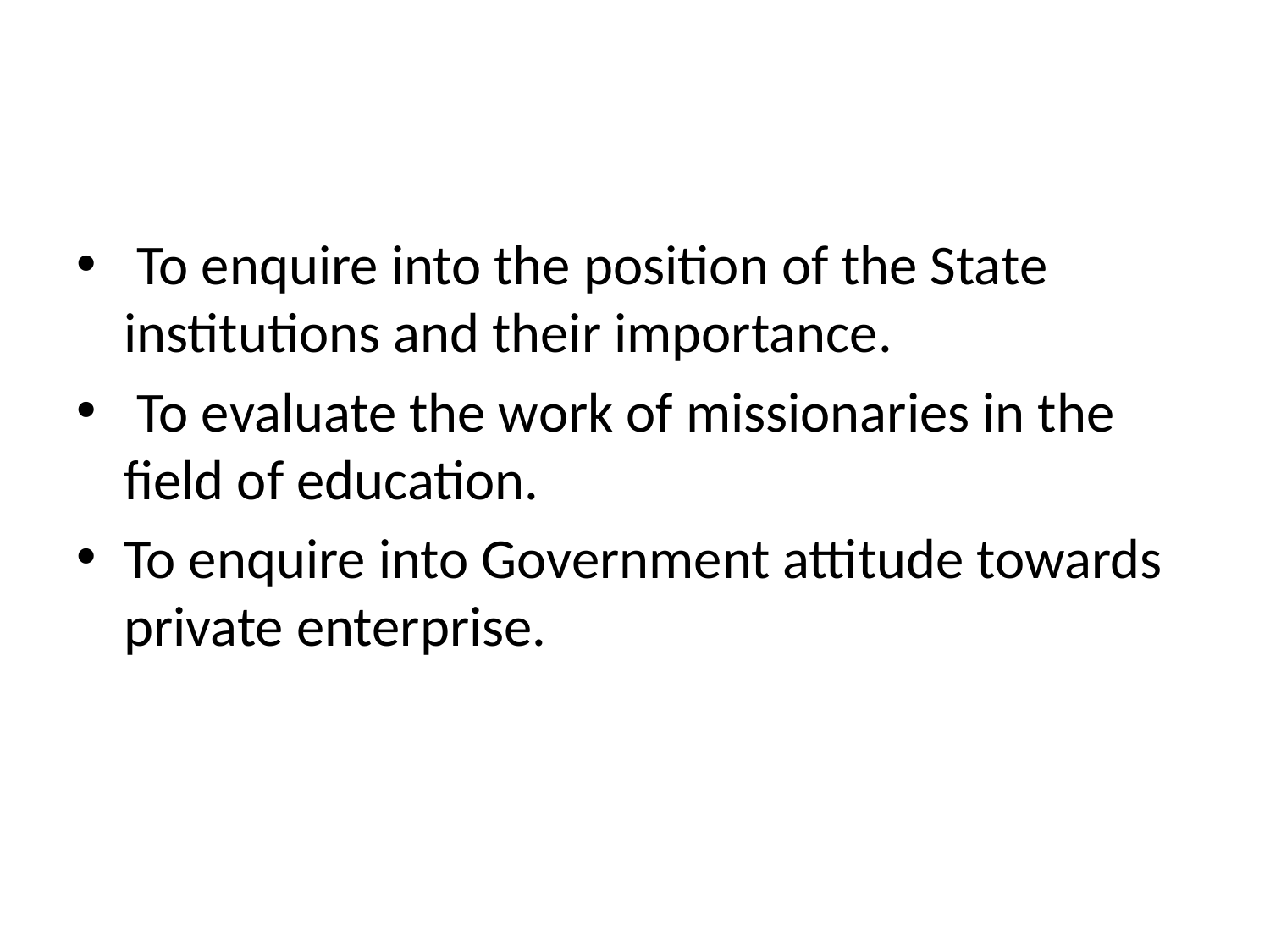

To enquire into the position of the State institutions and their importance.
 To evaluate the work of missionaries in the field of education.
To enquire into Government attitude towards private enterprise.